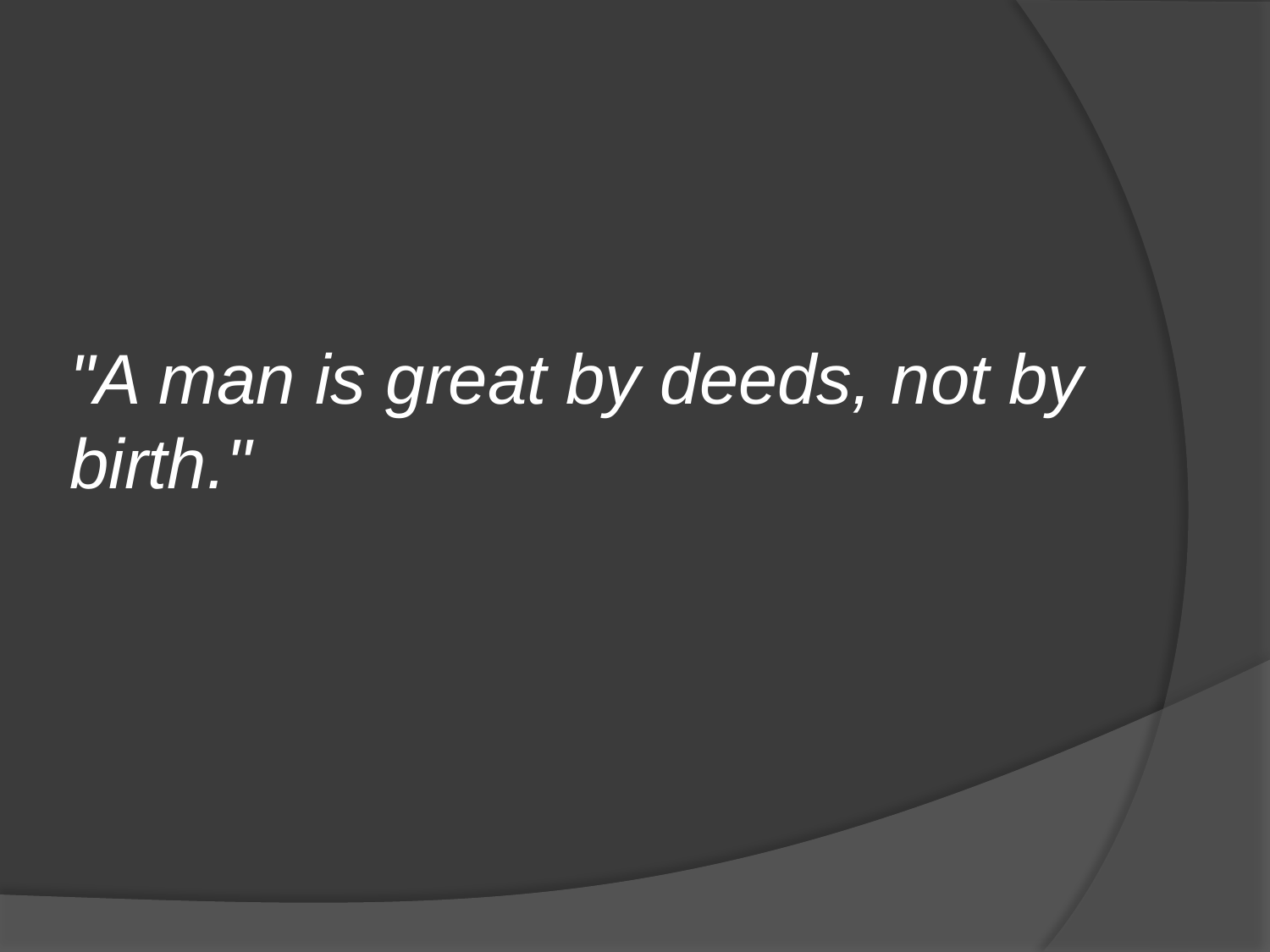

# "A man is great by deeds, not by birth."